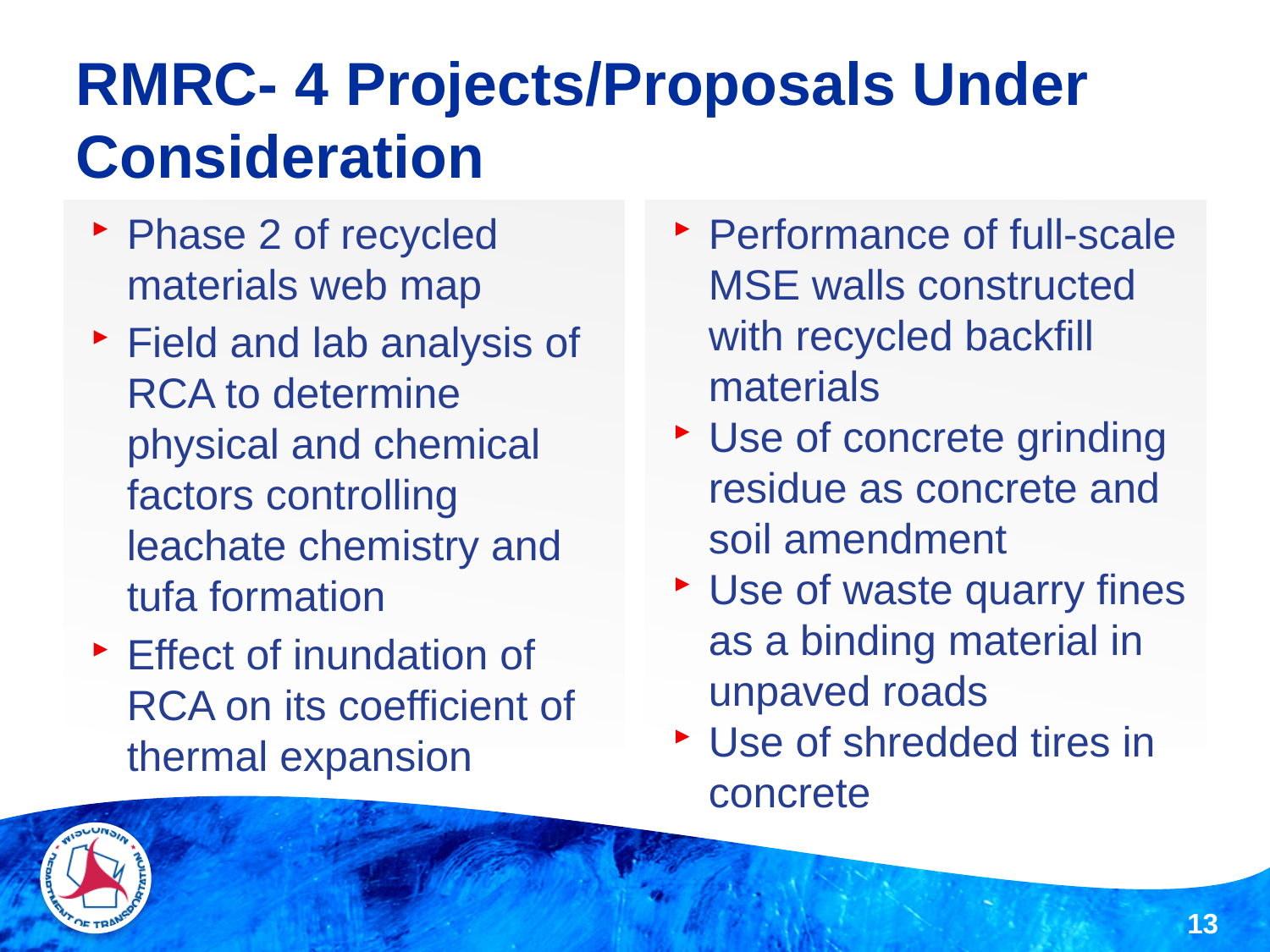

# RMRC- 4 Projects/Proposals Under Consideration
Phase 2 of recycled materials web map
Field and lab analysis of RCA to determine physical and chemical factors controlling leachate chemistry and tufa formation
Effect of inundation of RCA on its coefficient of thermal expansion

Performance of full-scale MSE walls constructed with recycled backfill materials
Use of concrete grinding residue as concrete and soil amendment
Use of waste quarry fines as a binding material in unpaved roads
Use of shredded tires in concrete
13